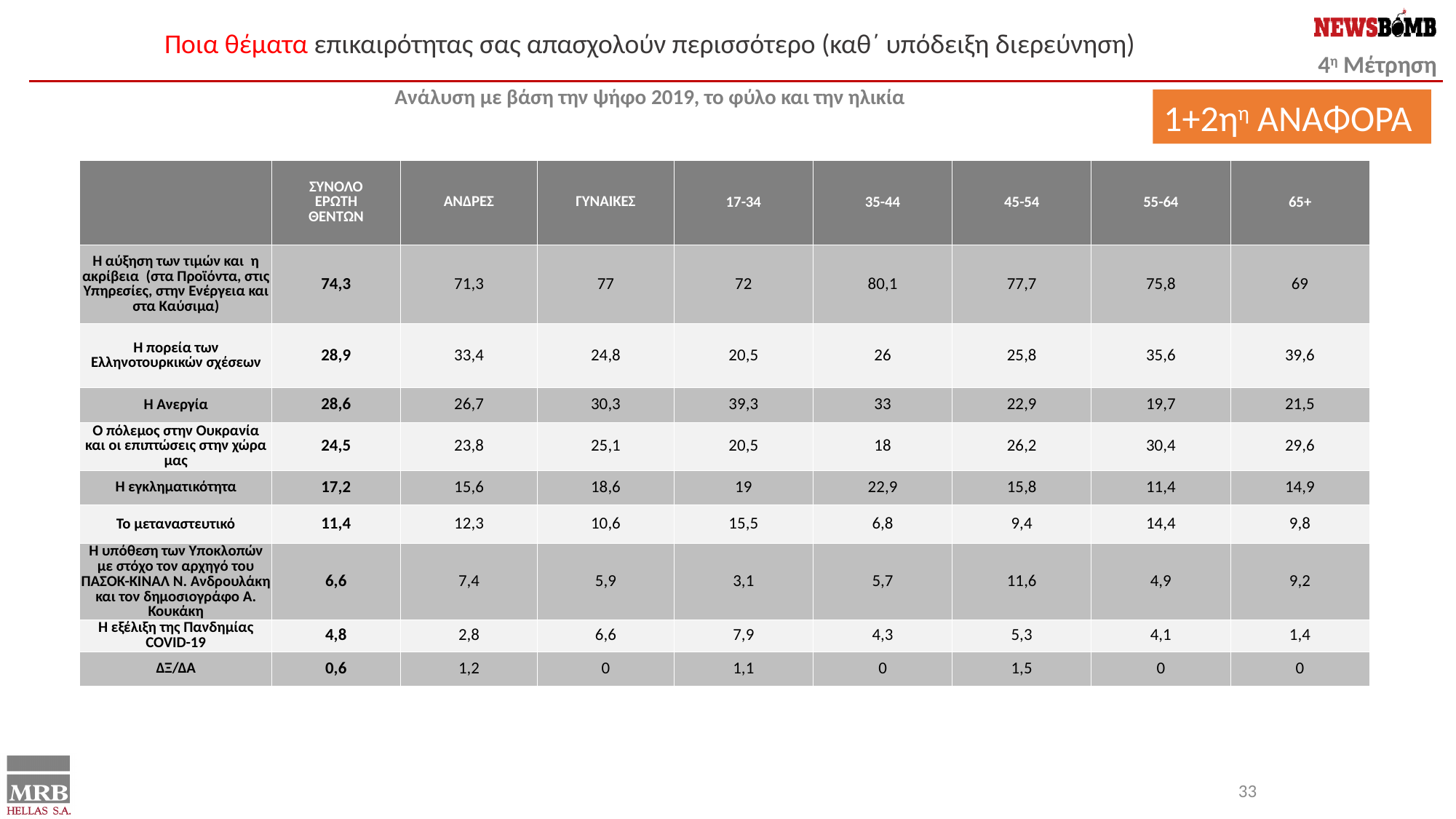

Ποια θέματα επικαιρότητας σας απασχολούν περισσότερο (καθ΄ υπόδειξη διερεύνηση)

Ανάλυση με βάση την ψήφο 2019, το φύλο και την ηλικία
1+2ηη ΑΝΑΦΟΡΑ
|  | ΣΥΝΟΛΟ ΕΡΩΤΗ ΘΕΝΤΩΝ | ΑΝΔΡΕΣ | ΓΥΝΑΙΚΕΣ | 17-34 | 35-44 | 45-54 | 55-64 | 65+ |
| --- | --- | --- | --- | --- | --- | --- | --- | --- |
| Η αύξηση των τιμών και η ακρίβεια (στα Προϊόντα, στις Υπηρεσίες, στην Ενέργεια και στα Καύσιμα) | 74,3 | 71,3 | 77 | 72 | 80,1 | 77,7 | 75,8 | 69 |
| Η πορεία των Ελληνοτουρκικών σχέσεων | 28,9 | 33,4 | 24,8 | 20,5 | 26 | 25,8 | 35,6 | 39,6 |
| Η Ανεργία | 28,6 | 26,7 | 30,3 | 39,3 | 33 | 22,9 | 19,7 | 21,5 |
| Ο πόλεμος στην Ουκρανία και οι επιπτώσεις στην χώρα μας | 24,5 | 23,8 | 25,1 | 20,5 | 18 | 26,2 | 30,4 | 29,6 |
| Η εγκληματικότητα | 17,2 | 15,6 | 18,6 | 19 | 22,9 | 15,8 | 11,4 | 14,9 |
| Το μεταναστευτικό | 11,4 | 12,3 | 10,6 | 15,5 | 6,8 | 9,4 | 14,4 | 9,8 |
| Η υπόθεση των Υποκλοπών με στόχο τον αρχηγό του ΠΑΣΟΚ-ΚΙΝΑΛ Ν. Ανδρουλάκη και τον δημοσιογράφο Α. Κουκάκη | 6,6 | 7,4 | 5,9 | 3,1 | 5,7 | 11,6 | 4,9 | 9,2 |
| Η εξέλιξη της Πανδημίας COVID-19 | 4,8 | 2,8 | 6,6 | 7,9 | 4,3 | 5,3 | 4,1 | 1,4 |
| ΔΞ/ΔΑ | 0,6 | 1,2 | 0 | 1,1 | 0 | 1,5 | 0 | 0 |
33